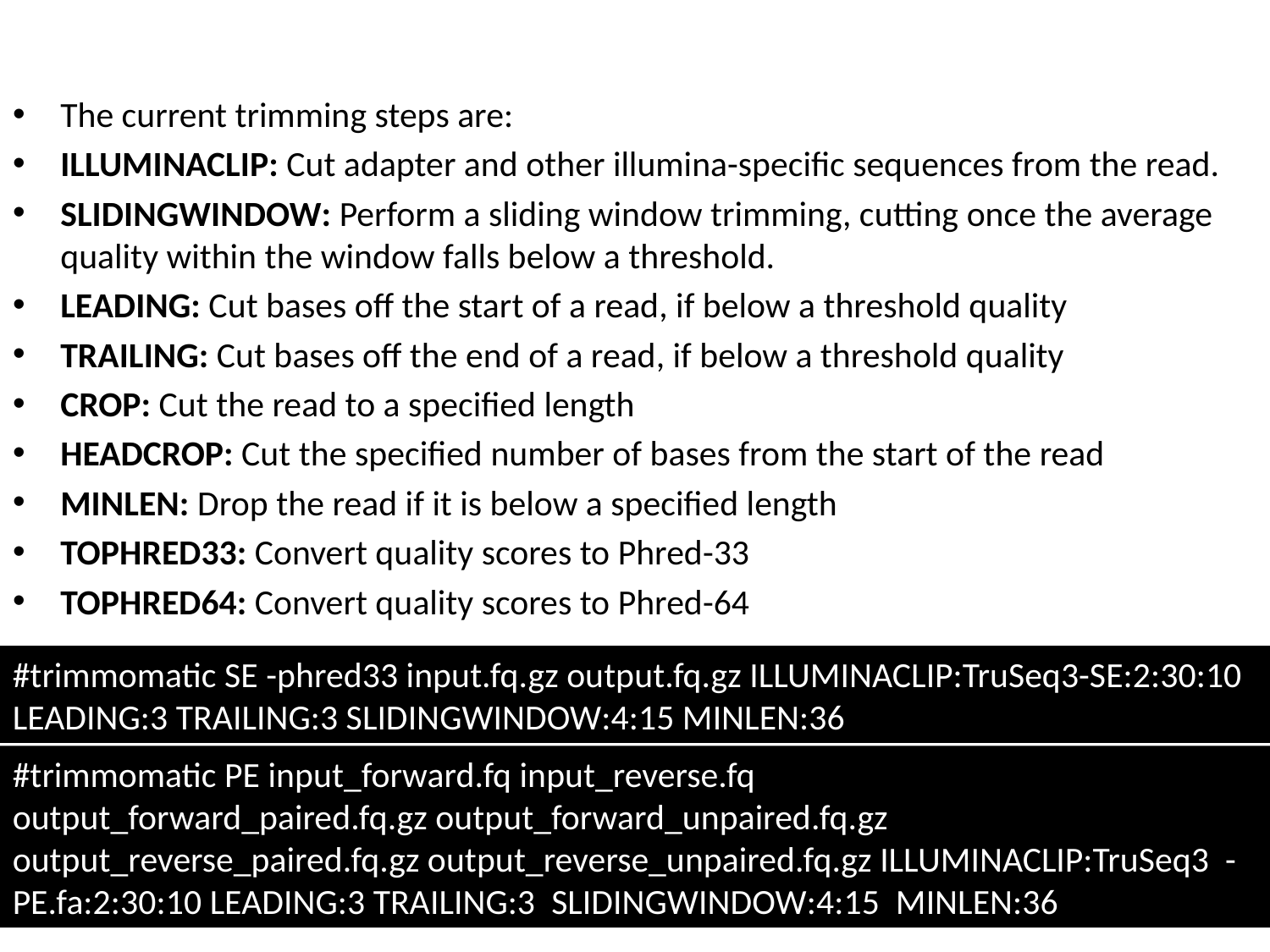

The current trimming steps are:
ILLUMINACLIP: Cut adapter and other illumina-specific sequences from the read.
SLIDINGWINDOW: Perform a sliding window trimming, cutting once the average quality within the window falls below a threshold.
LEADING: Cut bases off the start of a read, if below a threshold quality
TRAILING: Cut bases off the end of a read, if below a threshold quality
CROP: Cut the read to a specified length
HEADCROP: Cut the specified number of bases from the start of the read
MINLEN: Drop the read if it is below a specified length
TOPHRED33: Convert quality scores to Phred-33
TOPHRED64: Convert quality scores to Phred-64

#trimmomatic SE -phred33 input.fq.gz output.fq.gz ILLUMINACLIP:TruSeq3-SE:2:30:10 LEADING:3 TRAILING:3 SLIDINGWINDOW:4:15 MINLEN:36
#trimmomatic PE input_forward.fq input_reverse.fq
output_forward_paired.fq.gz output_forward_unpaired.fq.gz output_reverse_paired.fq.gz output_reverse_unpaired.fq.gz ILLUMINACLIP:TruSeq3  -PE.fa:2:30:10 LEADING:3 TRAILING:3  SLIDINGWINDOW:4:15  MINLEN:36